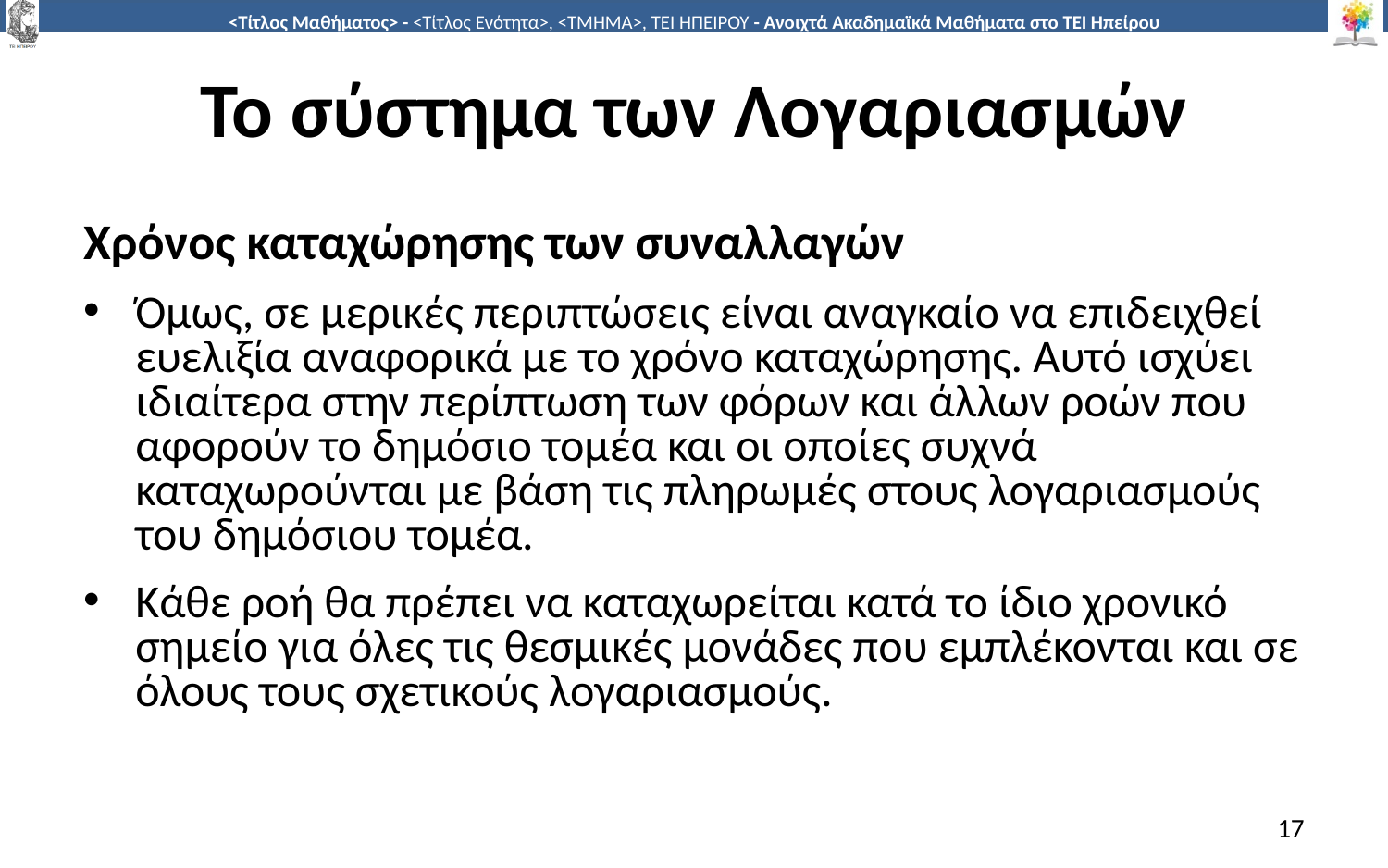

# Το σύστημα των Λογαριασμών
Χρόνος καταχώρησης των συναλλαγών
Όμως, σε μερικές περιπτώσεις είναι αναγκαίο να επιδειχθεί ευελιξία αναφορικά με το χρόνο καταχώρησης. Αυτό ισχύει ιδιαίτερα στην περίπτωση των φόρων και άλλων ροών που αφορούν το δημόσιο τομέα και οι οποίες συχνά καταχωρούνται με βάση τις πληρωμές στους λογαριασμούς του δημόσιου τομέα.
Κάθε ροή θα πρέπει να καταχωρείται κατά το ίδιο χρονικό σημείο για όλες τις θεσμικές μονάδες που εμπλέκονται και σε όλους τους σχετικούς λογαριασμούς.

17